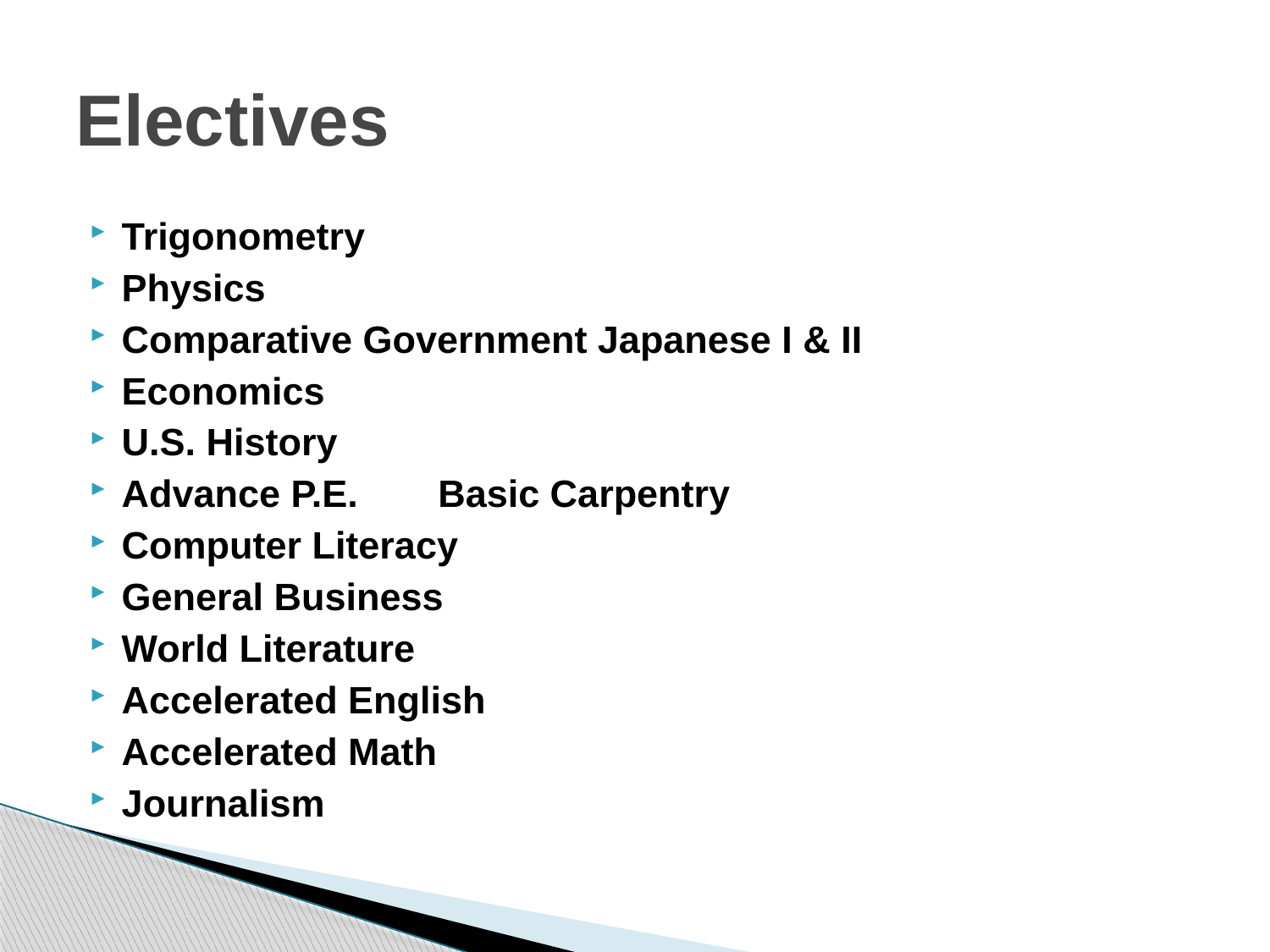

# Electives
Trigonometry
Physics
Comparative Government Japanese I & II
Economics
U.S. History
Advance P.E.	Basic Carpentry
Computer Literacy
General Business
World Literature
Accelerated English
Accelerated Math
Journalism